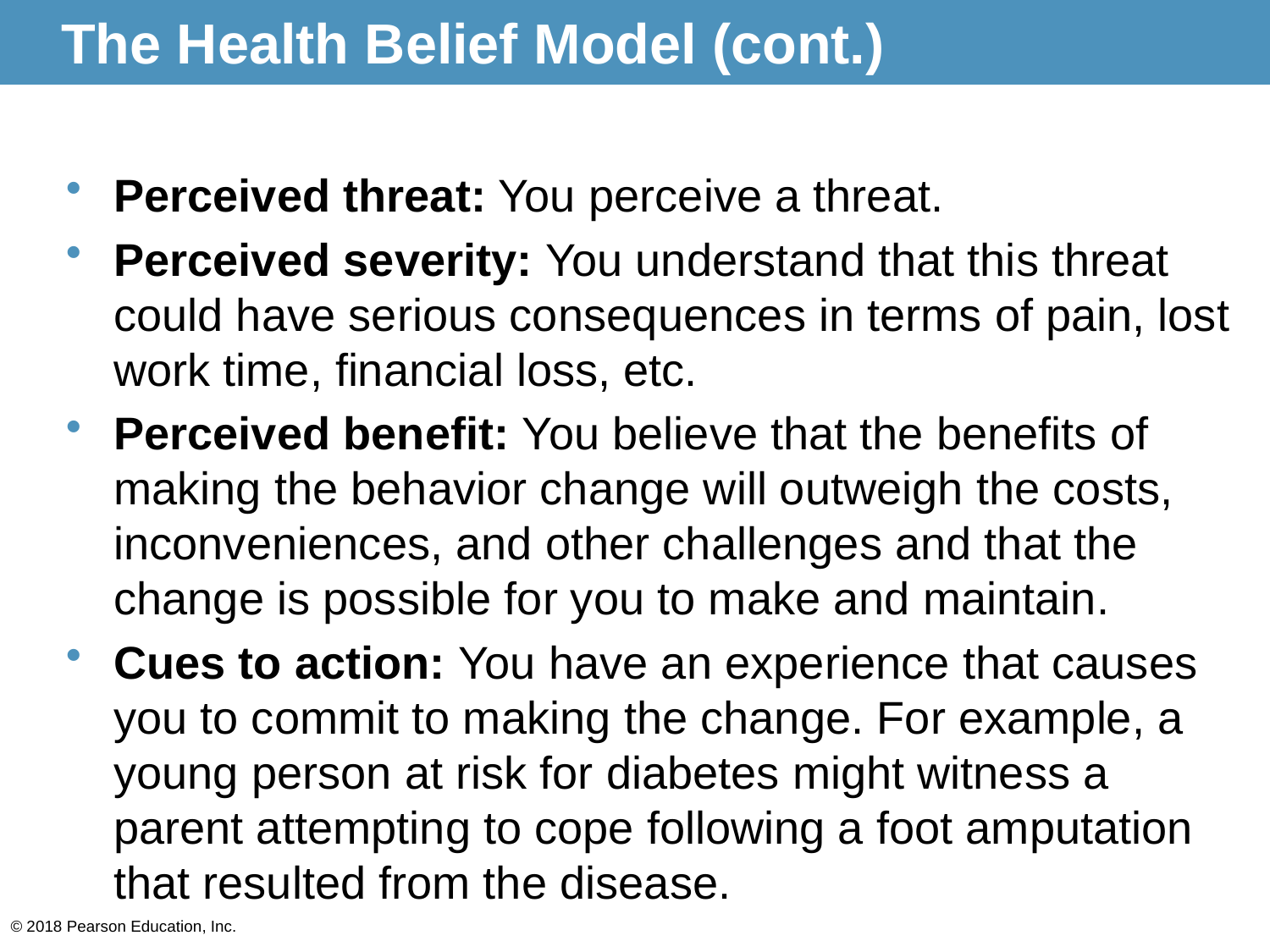

# The Health Belief Model (cont.)
Perceived threat: You perceive a threat.
Perceived severity: You understand that this threat could have serious consequences in terms of pain, lost work time, financial loss, etc.
Perceived benefit: You believe that the benefits of making the behavior change will outweigh the costs, inconveniences, and other challenges and that the change is possible for you to make and maintain.
Cues to action: You have an experience that causes you to commit to making the change. For example, a young person at risk for diabetes might witness a parent attempting to cope following a foot amputation that resulted from the disease.